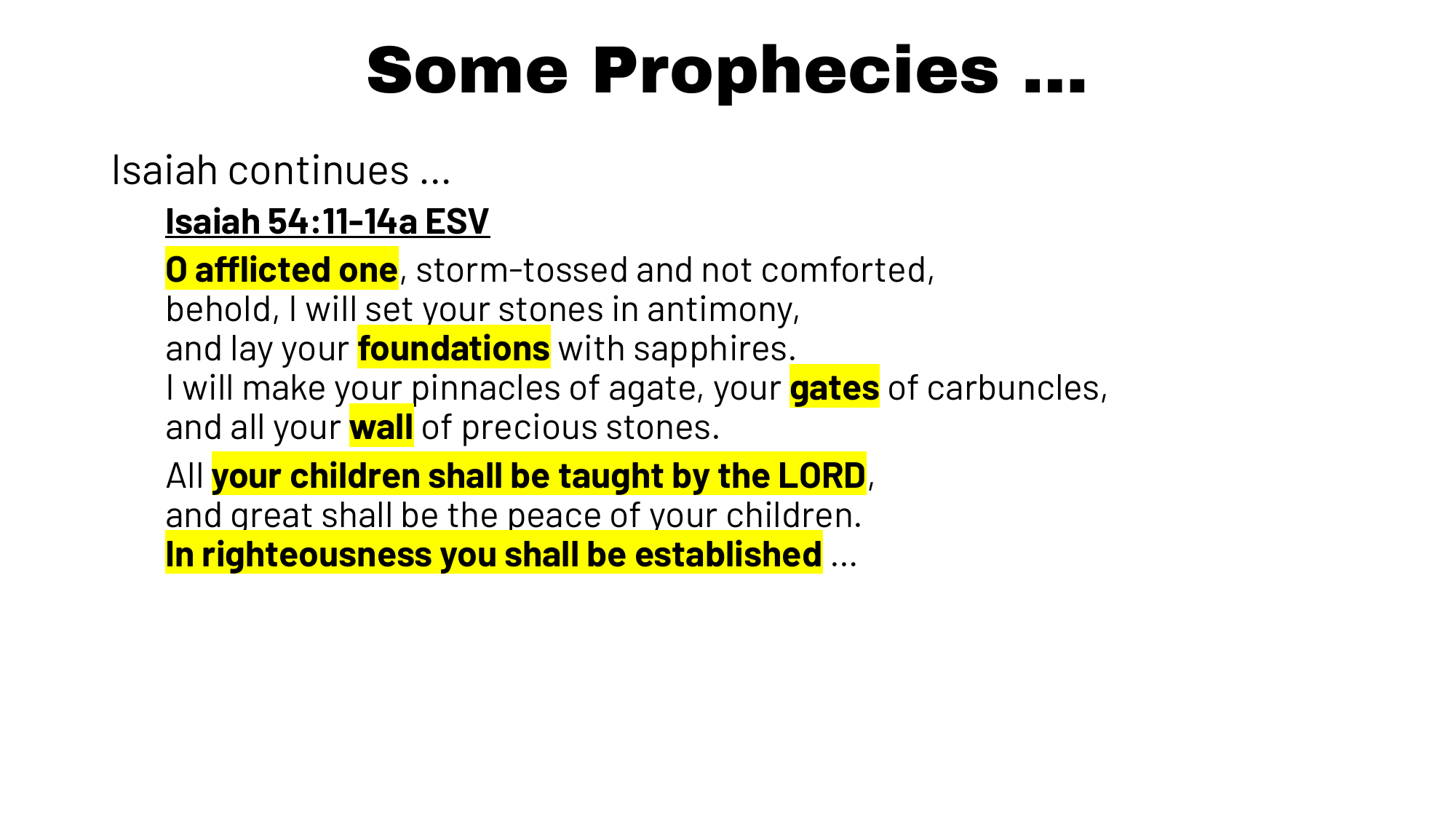

# Some Prophecies …
Isaiah continues …
Isaiah 54:11-14a ESV
O afflicted one, storm-tossed and not comforted,
behold, I will set your stones in antimony,
and lay your foundations with sapphires.
I will make your pinnacles of agate, your gates of carbuncles,
and all your wall of precious stones.
All your children shall be taught by the LORD,
and great shall be the peace of your children.
In righteousness you shall be established …